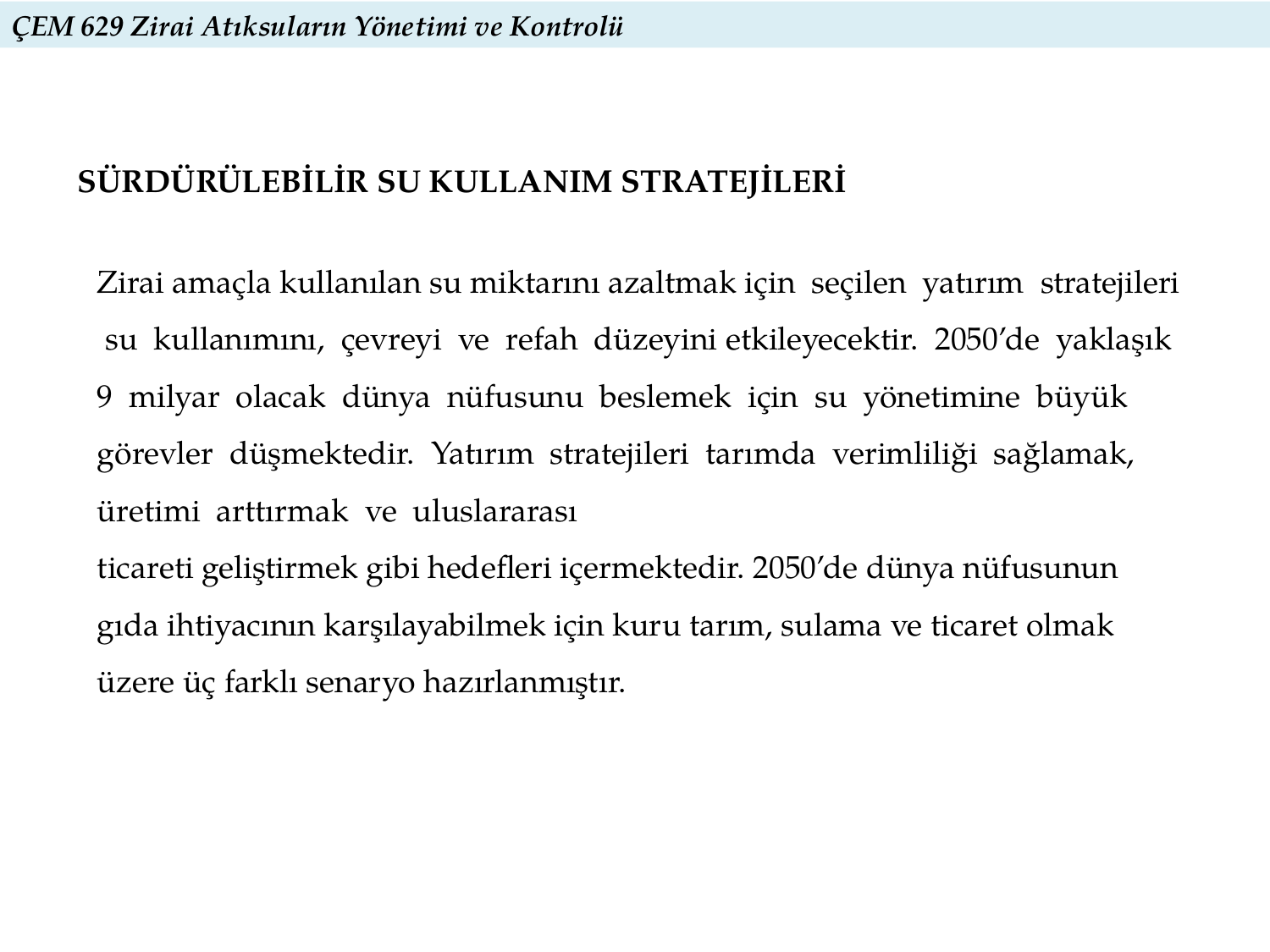

ÇEM 629 Zirai Atıksuların Yönetimi ve Kontrolü
SÜRDÜRÜLEBİLİR SU KULLANIM STRATEJİLERİ
Zirai amaçla kullanılan su miktarını azaltmak için  seçilen  yatırım  stratejileri  su  kullanımını,  çevreyi  ve  refah  düzeyini etkileyecektir.  2050’de  yaklaşık  9  milyar  olacak  dünya  nüfusunu  beslemek  için  su  yönetimine  büyük görevler  düşmektedir.  Yatırım  stratejileri  tarımda  verimliliği  sağlamak,  üretimi  arttırmak  ve  uluslararası
ticareti geliştirmek gibi hedefleri içermektedir. 2050’de dünya nüfusunun gıda ihtiyacının karşılayabilmek için kuru tarım, sulama ve ticaret olmak üzere üç farklı senaryo hazırlanmıştır.